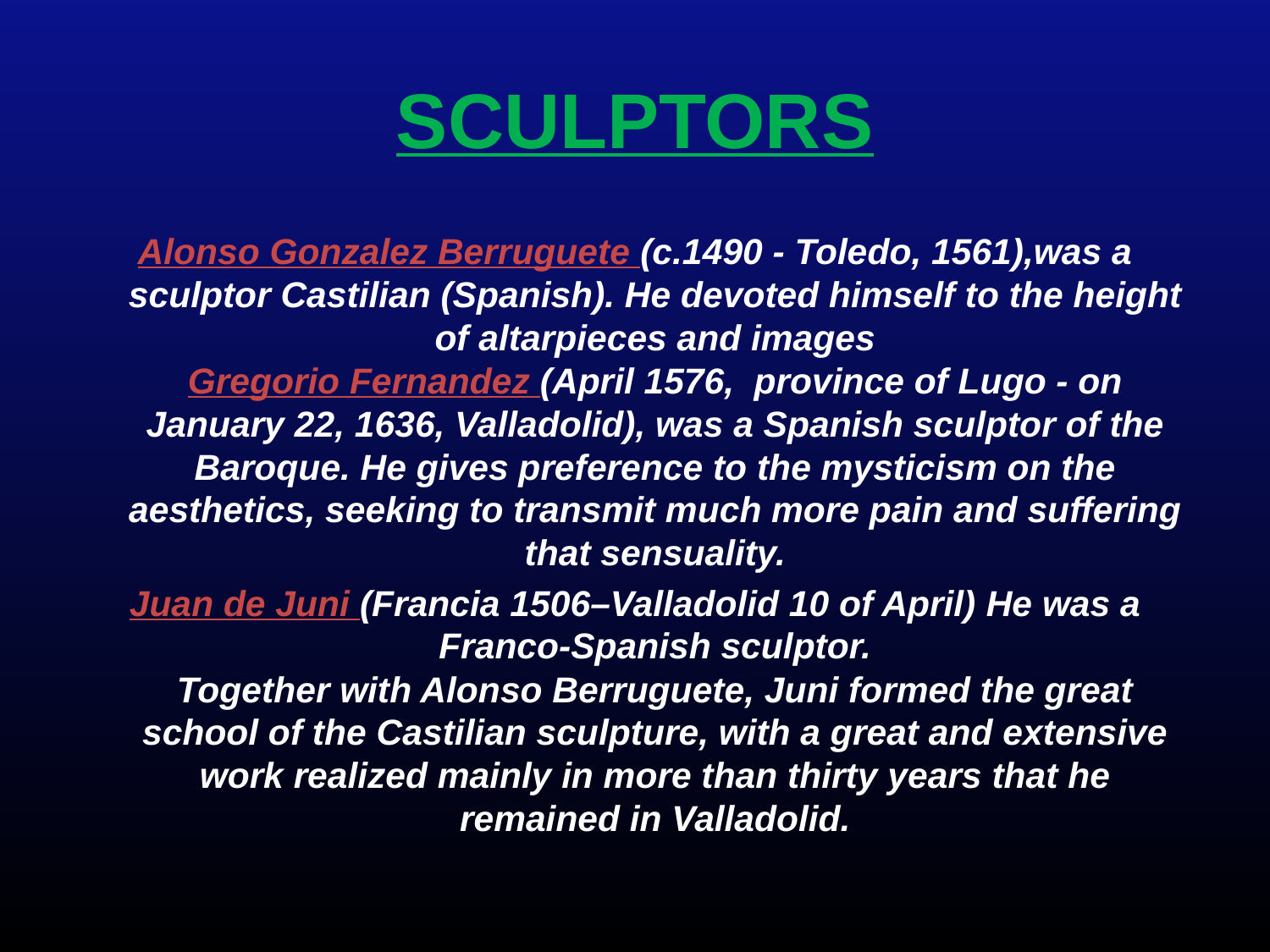

# SCULPTORS
Alonso Gonzalez Berruguete (c.1490 - Toledo, 1561),was a sculptor Castilian (Spanish). He devoted himself to the height of altarpieces and images
Gregorio Fernandez (April 1576,  province of Lugo - on January 22, 1636, Valladolid), was a Spanish sculptor of the Baroque. He gives preference to the mysticism on the aesthetics, seeking to transmit much more pain and suffering that sensuality.
Juan de Juni (Francia 1506–Valladolid 10 of April) He was a Franco-Spanish sculptor.
Together with Alonso Berruguete, Juni formed the great school of the Castilian sculpture, with a great and extensive work realized mainly in more than thirty years that he remained in Valladolid.